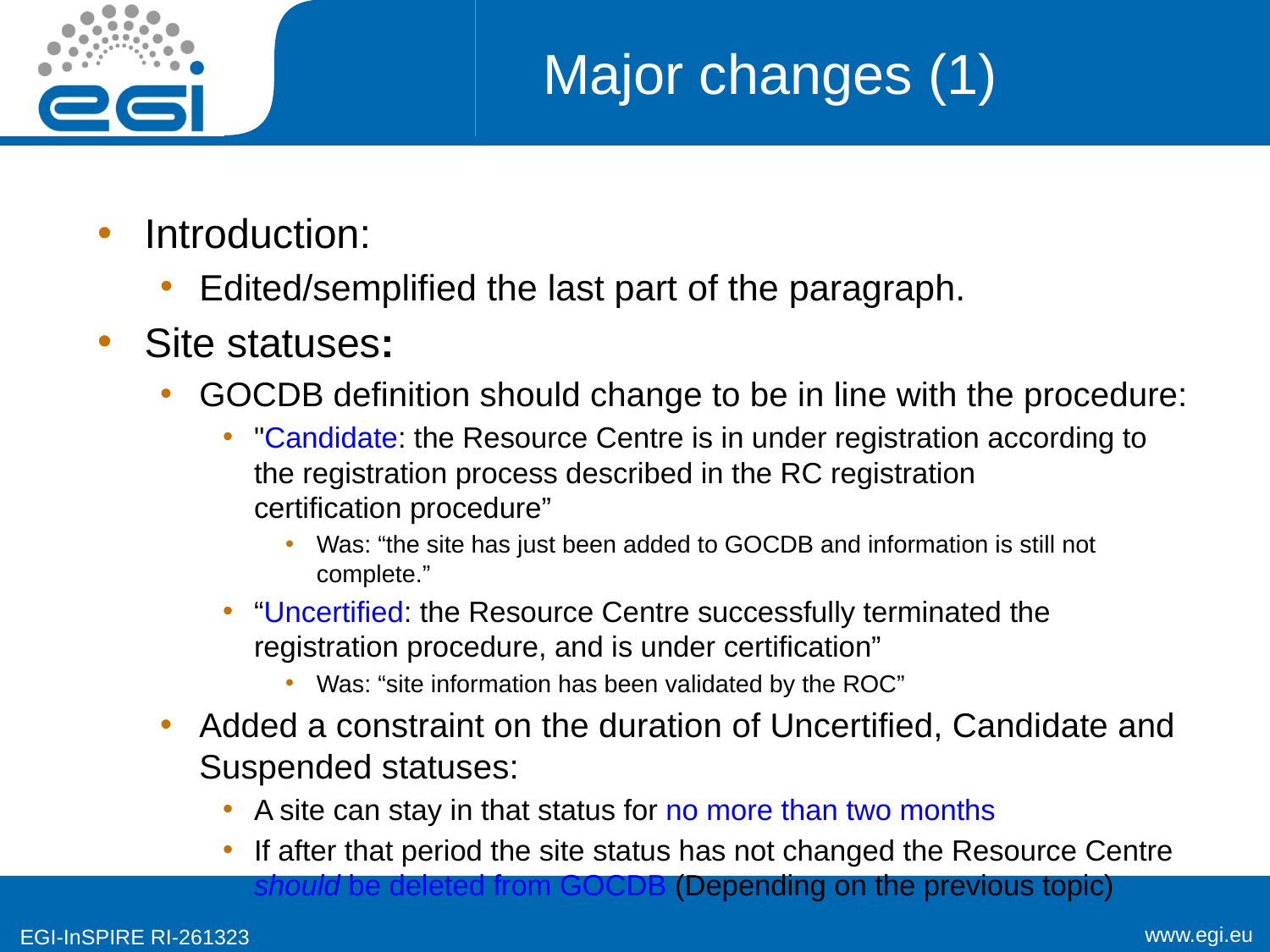

# Major changes (1)

Introduction:
Edited/semplified the last part of the paragraph.
Site statuses:
GOCDB definition should change to be in line with the procedure:
"Candidate: the Resource Centre is in under registration according to the registration process described in the RC registration
certification procedure”
Was: “the site has just been added to GOCDB and information is still not complete.”
“Uncertified: the Resource Centre successfully terminated the registration procedure, and is under certification”
Was: “site information has been validated by the ROC”
Added a constraint on the duration of Uncertified, Candidate and Suspended statuses:
A site can stay in that status for no more than two months
If after that period the site status has not changed the Resource Centre should be deleted from GOCDB (Depending on the previous topic)